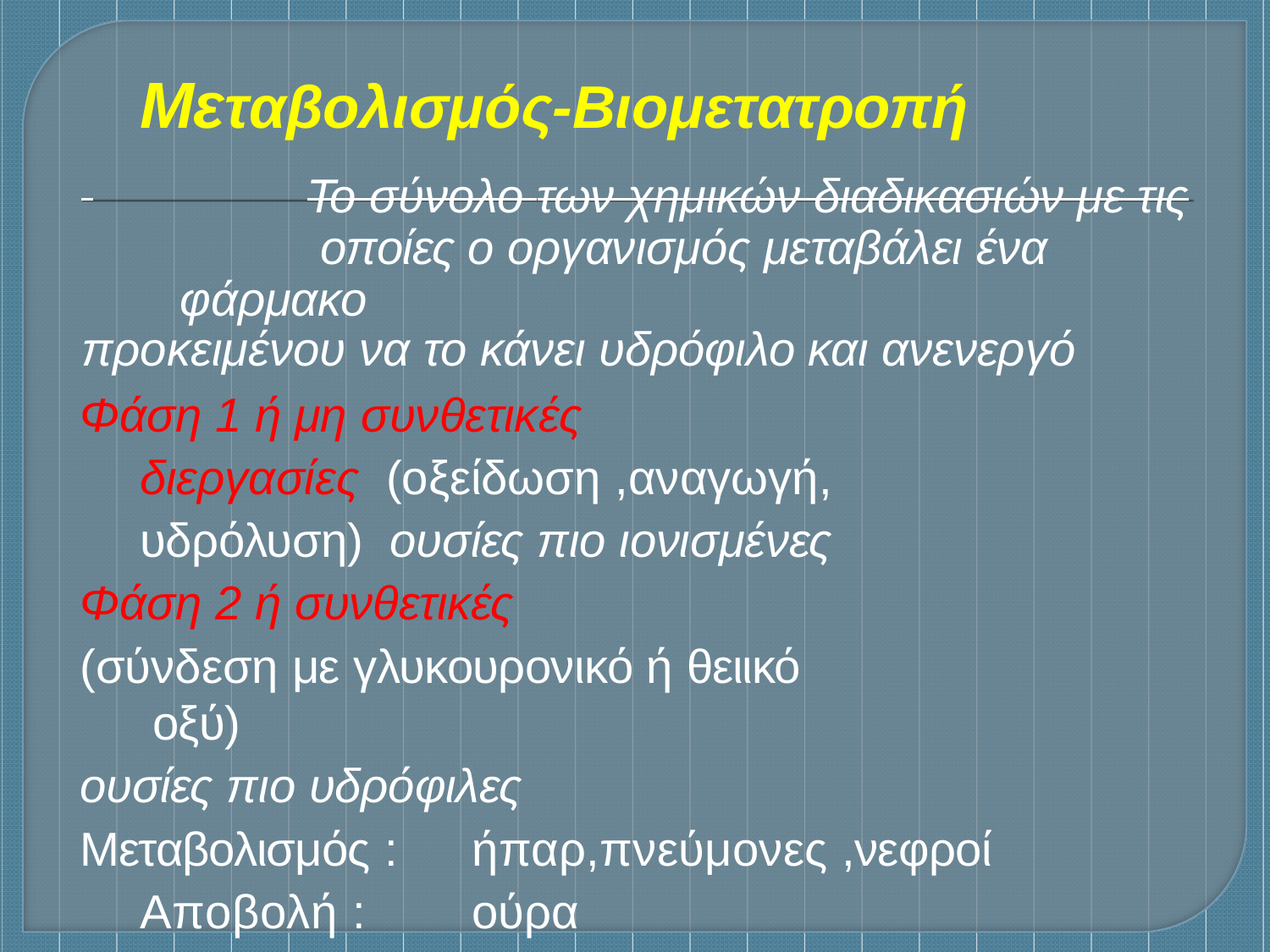

# Μεταβολισμός-Βιομετατροπή
 		Το σύνολο των χημικών διαδικασιών με τις 	 οποίες ο οργανισμός μεταβάλει ένα φάρμακο
προκειμένου να το κάνει υδρόφιλο και ανενεργό
Φάση 1 ή μη συνθετικές	διεργασίες  (οξείδωση ,αναγωγή, υδρόλυση)  ουσίες πιο ιονισμένες
Φάση 2 ή συνθετικές
(σύνδεση με γλυκουρονικό ή θειικό οξύ)
ουσίες πιο υδρόφιλες
Μεταβολισμός :	ήπαρ,πνεύμονες ,νεφροί  Αποβολή :	ούρα